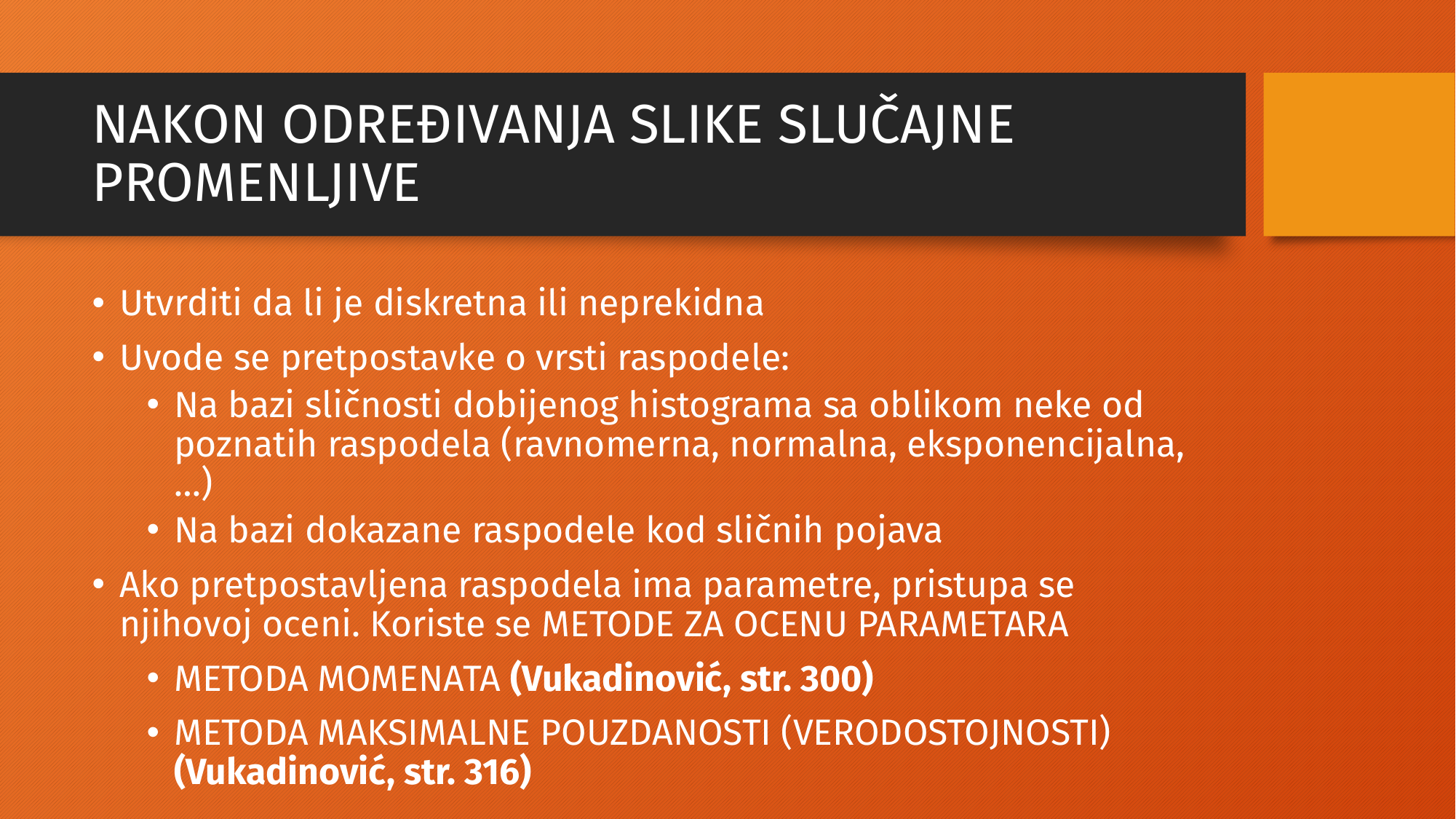

# NAKON ODREĐIVANJA SLIKE SLUČAJNE PROMENLJIVE
Utvrditi da li je diskretna ili neprekidna
Uvode se pretpostavke o vrsti raspodele:
Na bazi sličnosti dobijenog histograma sa oblikom neke od poznatih raspodela (ravnomerna, normalna, eksponencijalna,…)
Na bazi dokazane raspodele kod sličnih pojava
Ako pretpostavljena raspodela ima parametre, pristupa se njihovoj oceni. Koriste se METODE ZA OCENU PARAMETARA
METODA MOMENATA (Vukadinović, str. 300)
METODA MAKSIMALNE POUZDANOSTI (VERODOSTOJNOSTI) (Vukadinović, str. 316)